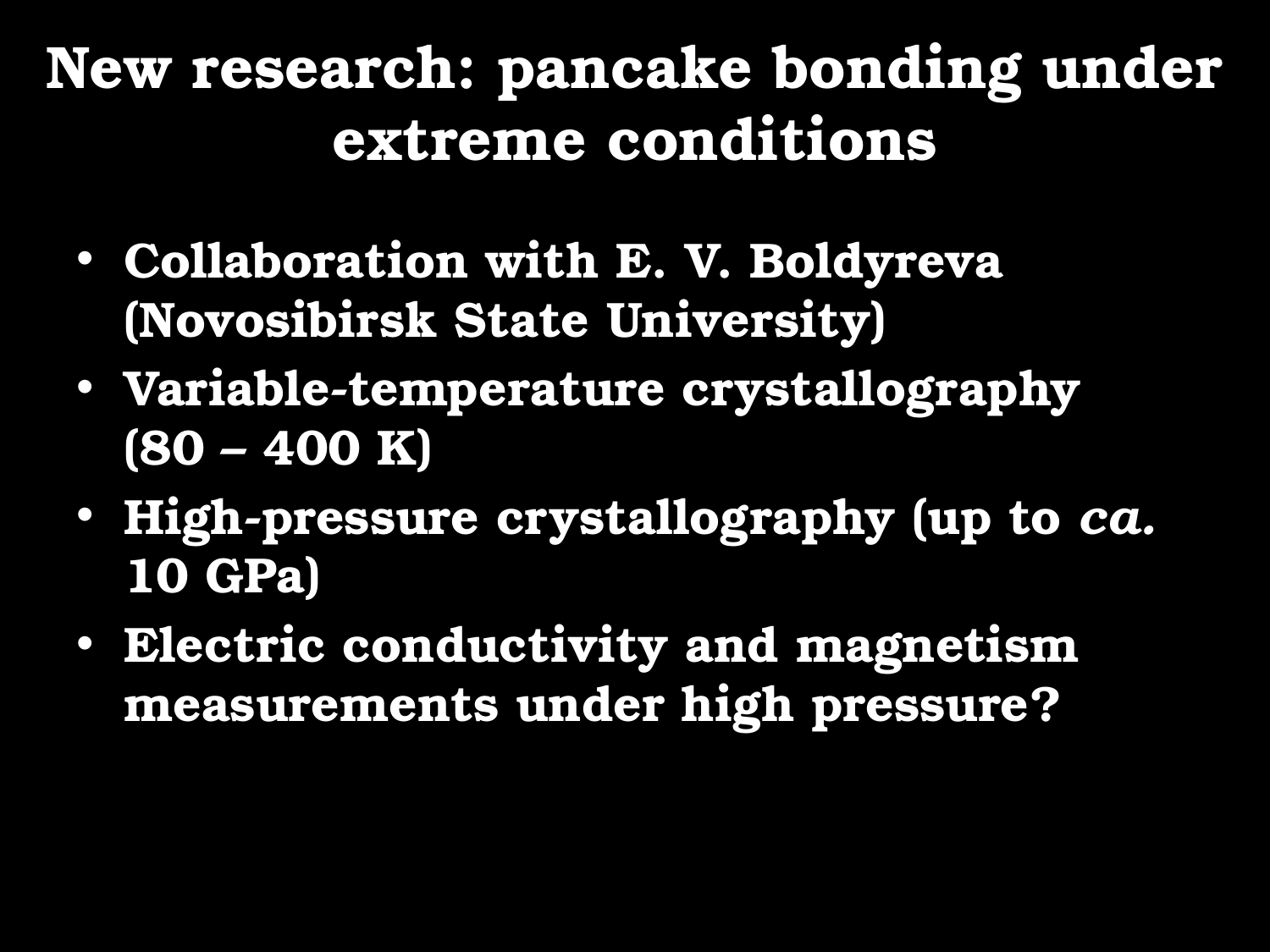

# New research: pancake bonding under extreme conditions
Collaboration with E. V. Boldyreva (Novosibirsk State University)
Variable-temperature crystallography   (80 – 400 K)
High-pressure crystallography (up to ca. 10 GPa)
Electric conductivity and magnetism measurements under high pressure?